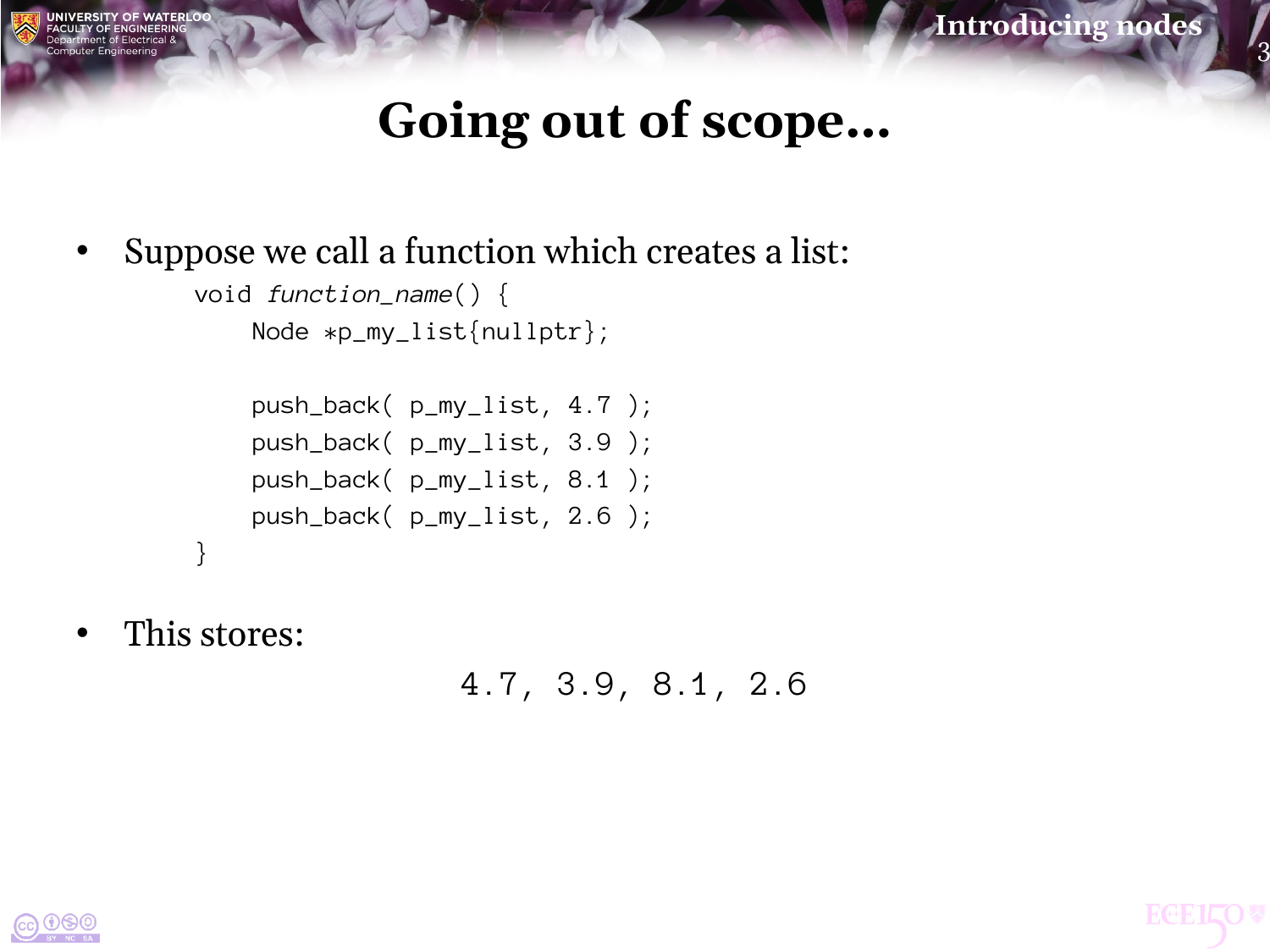

# Going out of scope…
Suppose we call a function which creates a list:
void function_name() {
    Node *p_my_list{nullptr};

    push_back( p_my_list, 4.7 );
    push_back( p_my_list, 3.9 );
    push_back( p_my_list, 8.1 );
    push_back( p_my_list, 2.6 );
}

This stores:
4.7, 3.9, 8.1, 2.6